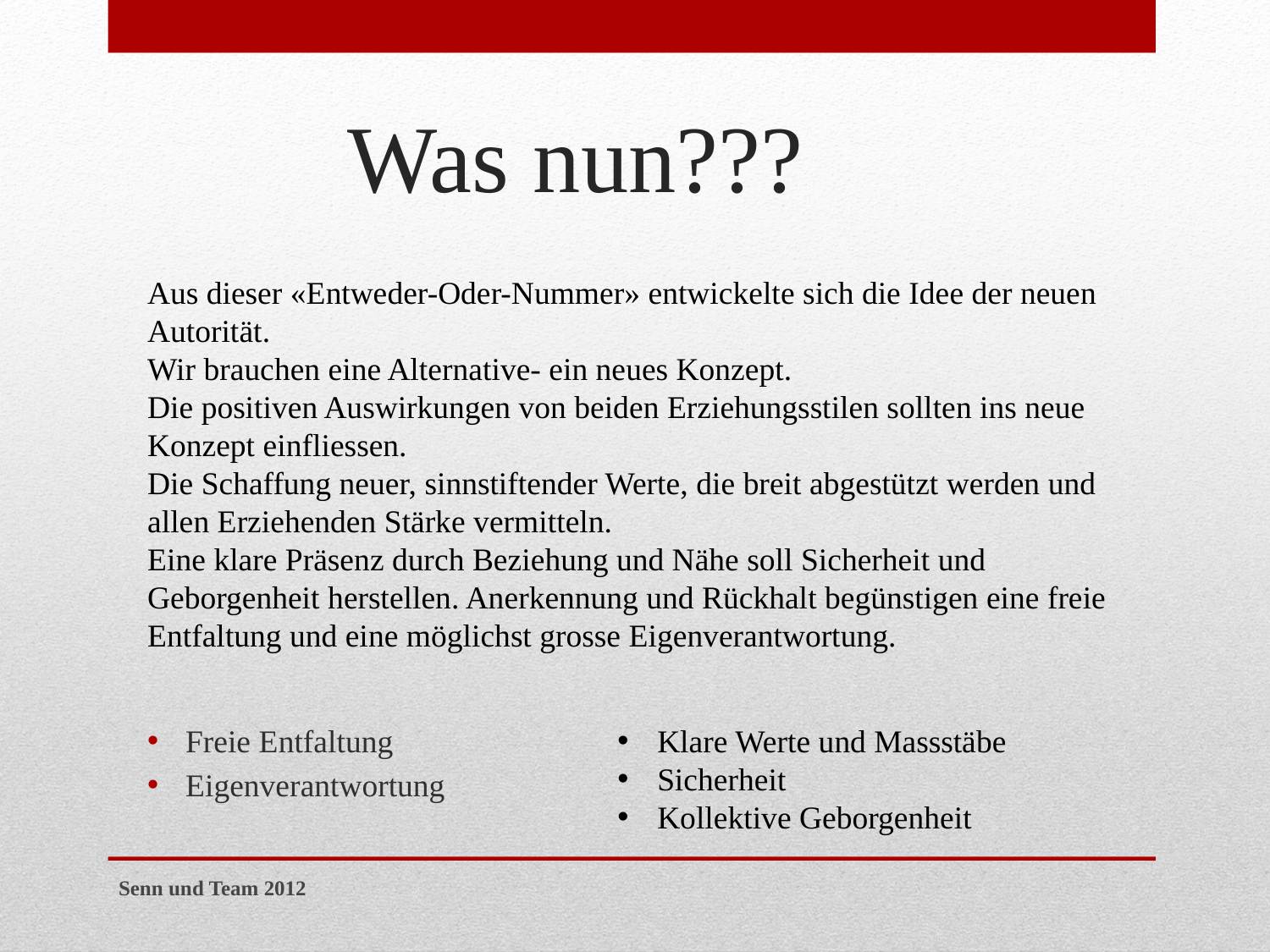

# Was nun???
Aus dieser «Entweder-Oder-Nummer» entwickelte sich die Idee der neuen Autorität.
Wir brauchen eine Alternative- ein neues Konzept.
Die positiven Auswirkungen von beiden Erziehungsstilen sollten ins neue Konzept einfliessen.
Die Schaffung neuer, sinnstiftender Werte, die breit abgestützt werden und allen Erziehenden Stärke vermitteln.
Eine klare Präsenz durch Beziehung und Nähe soll Sicherheit und Geborgenheit herstellen. Anerkennung und Rückhalt begünstigen eine freie Entfaltung und eine möglichst grosse Eigenverantwortung.

Freie Entfaltung
Eigenverantwortung
Klare Werte und Massstäbe
Sicherheit
Kollektive Geborgenheit
Senn und Team 2012